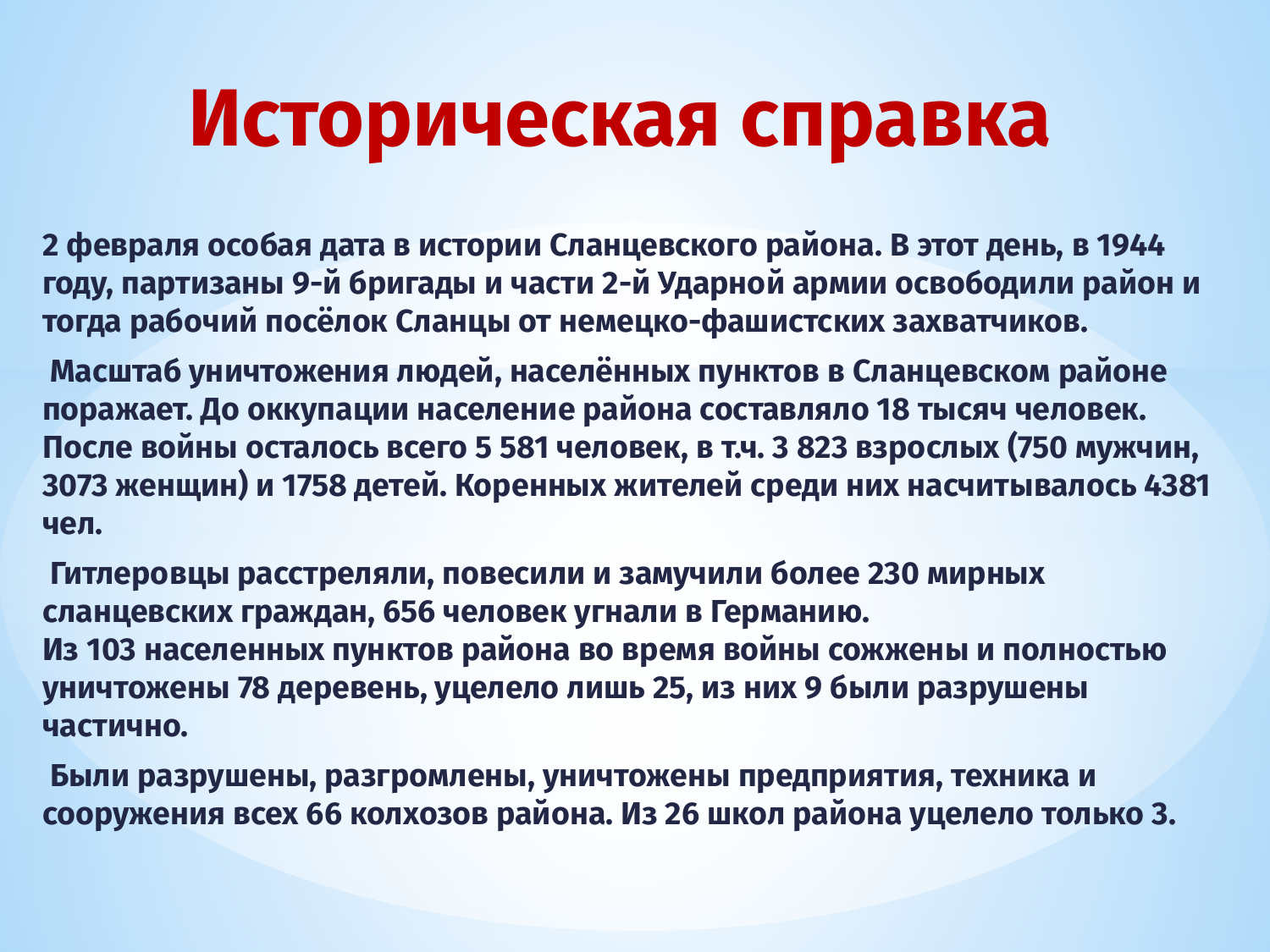

# Историческая справка
2 февраля особая дата в истории Сланцевского района. В этот день, в 1944 году, партизаны 9-й бригады и части 2-й Ударной армии освободили район и тогда рабочий посёлок Сланцы от немецко-фашистских захватчиков.
 Масштаб уничтожения людей, населённых пунктов в Сланцевском районе поражает. До оккупации население района составляло 18 тысяч человек. После войны осталось всего 5 581 человек, в т.ч. 3 823 взрослых (750 мужчин, 3073 женщин) и 1758 детей. Коренных жителей среди них насчитывалось 4381 чел.
 Гитлеровцы расстреляли, повесили и замучили более 230 мирных сланцевских граждан, 656 человек угнали в Германию.
Из 103 населенных пунктов района во время войны сожжены и полностью уничтожены 78 деревень, уцелело лишь 25, из них 9 были разрушены частично.
 Были разрушены, разгромлены, уничтожены предприятия, техника и сооружения всех 66 колхозов района. Из 26 школ района уцелело только 3.